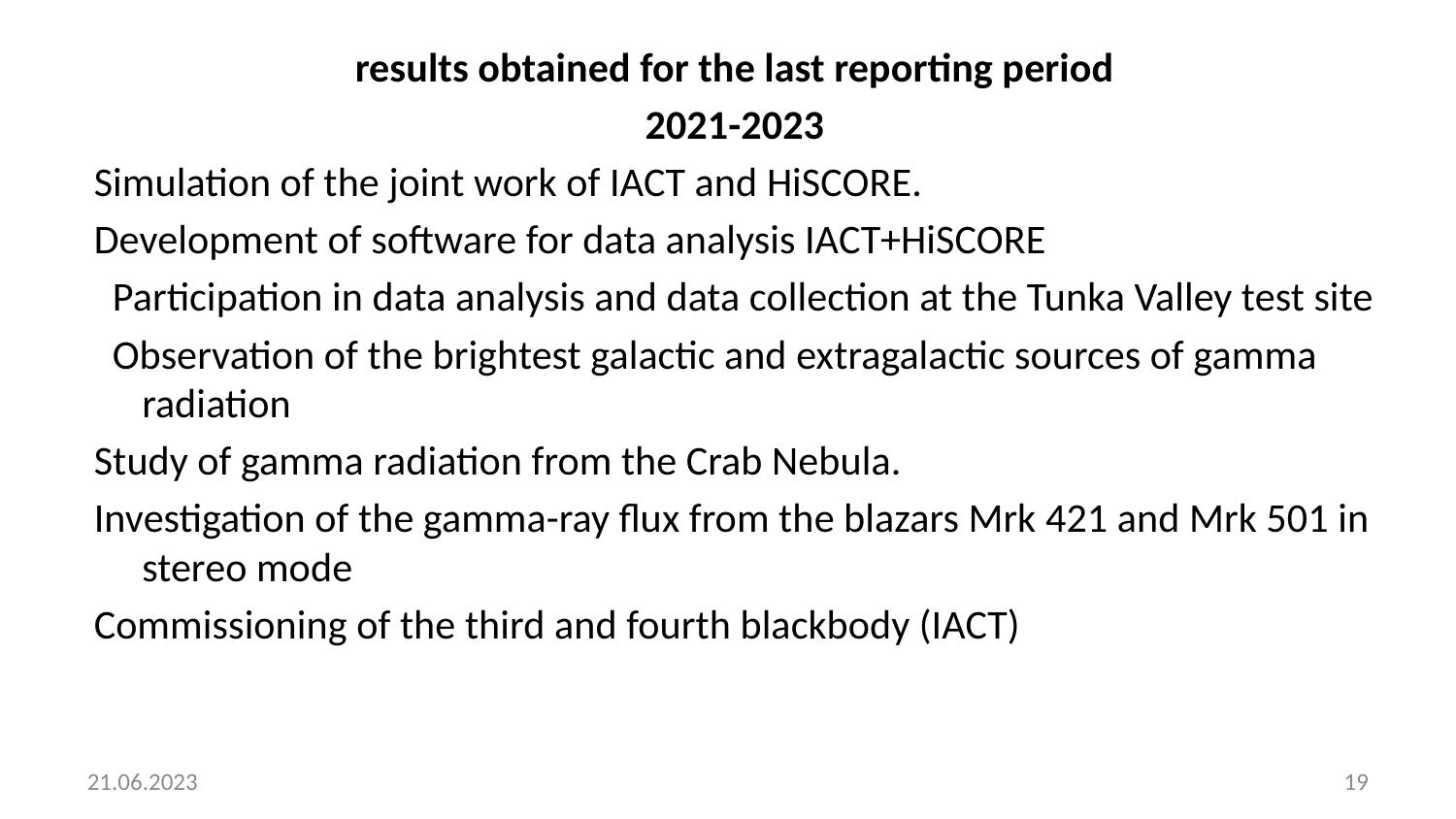

results obtained for the last reporting period
2021-2023
Simulation of the joint work of IACT and HiSCORE.
Development of software for data analysis IACT+HiSCORE
  Participation in data analysis and data collection at the Tunka Valley test site
  Observation of the brightest galactic and extragalactic sources of gamma radiation
Study of gamma radiation from the Crab Nebula.
Investigation of the gamma-ray flux from the blazars Mrk 421 and Mrk 501 in stereo mode
Commissioning of the third and fourth blackbody (IACT)

21.06.2023
19